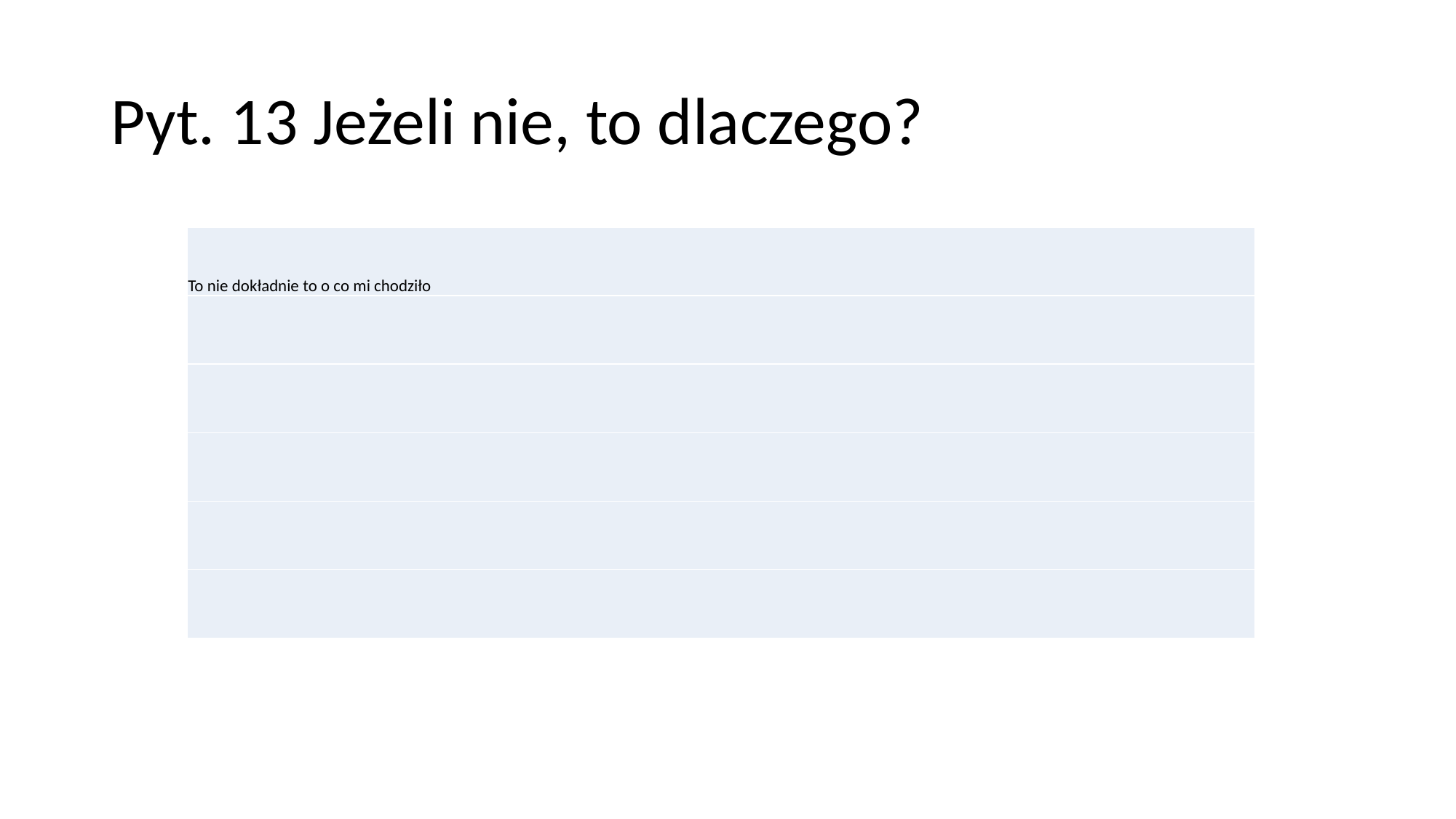

# Pyt. 13 Jeżeli nie, to dlaczego?

| To nie dokładnie to o co mi chodziło |
| --- |
|  |
|  |
|  |
|  |
|  |